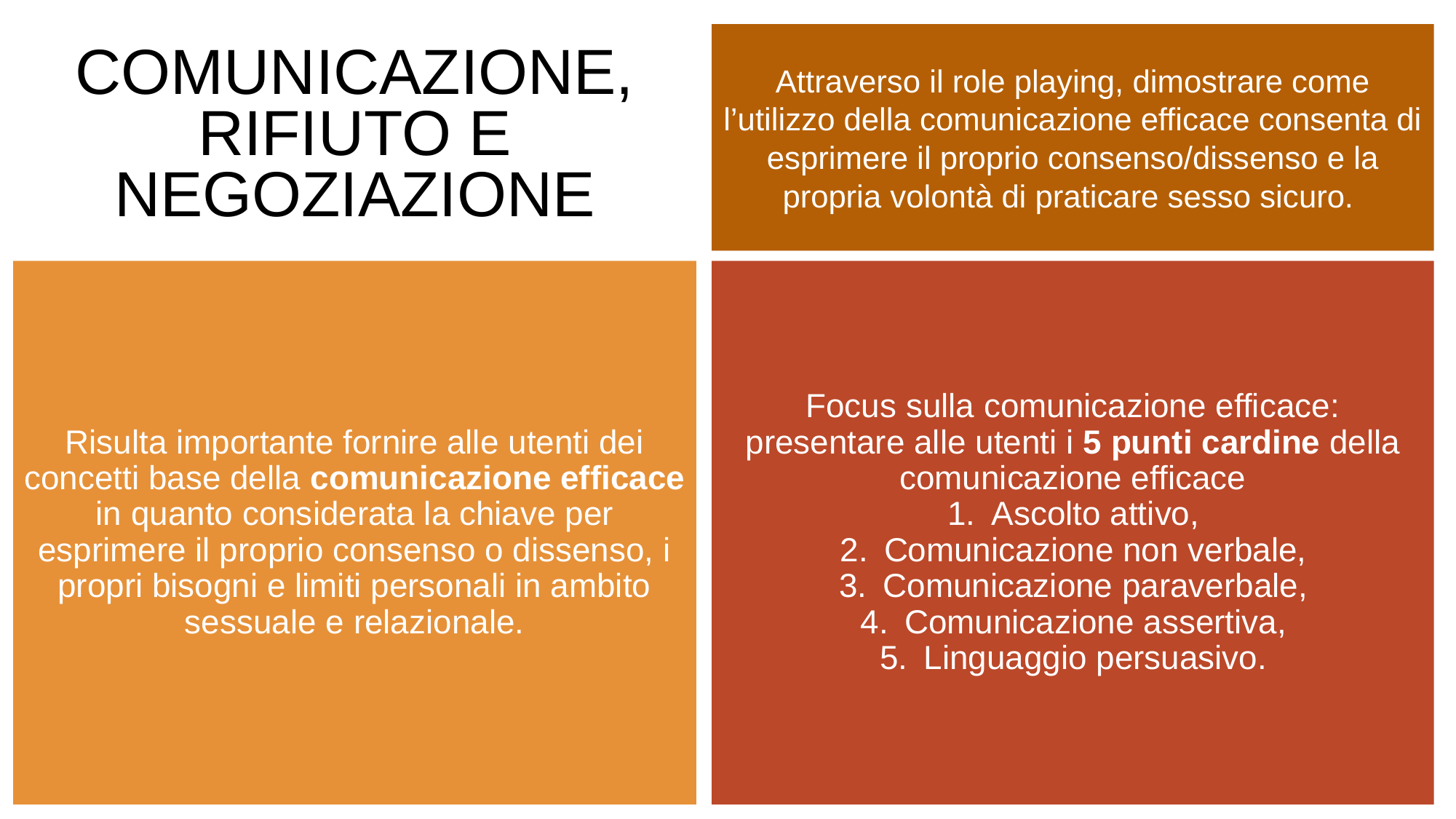

COMUNICAZIONE, RIFIUTO E NEGOZIAZIONE

Attraverso il role playing, dimostrare come l’utilizzo della comunicazione efficace consenta di esprimere il proprio consenso/dissenso e la propria volontà di praticare sesso sicuro.

Risulta importante fornire alle utenti dei concetti base della comunicazione efficace in quanto considerata la chiave per esprimere il proprio consenso o dissenso, i propri bisogni e limiti personali in ambito sessuale e relazionale.

Focus sulla comunicazione efficace: presentare alle utenti i 5 punti cardine della comunicazione efficace
Ascolto attivo,
Comunicazione non verbale,
Comunicazione paraverbale,
Comunicazione assertiva,
Linguaggio persuasivo.